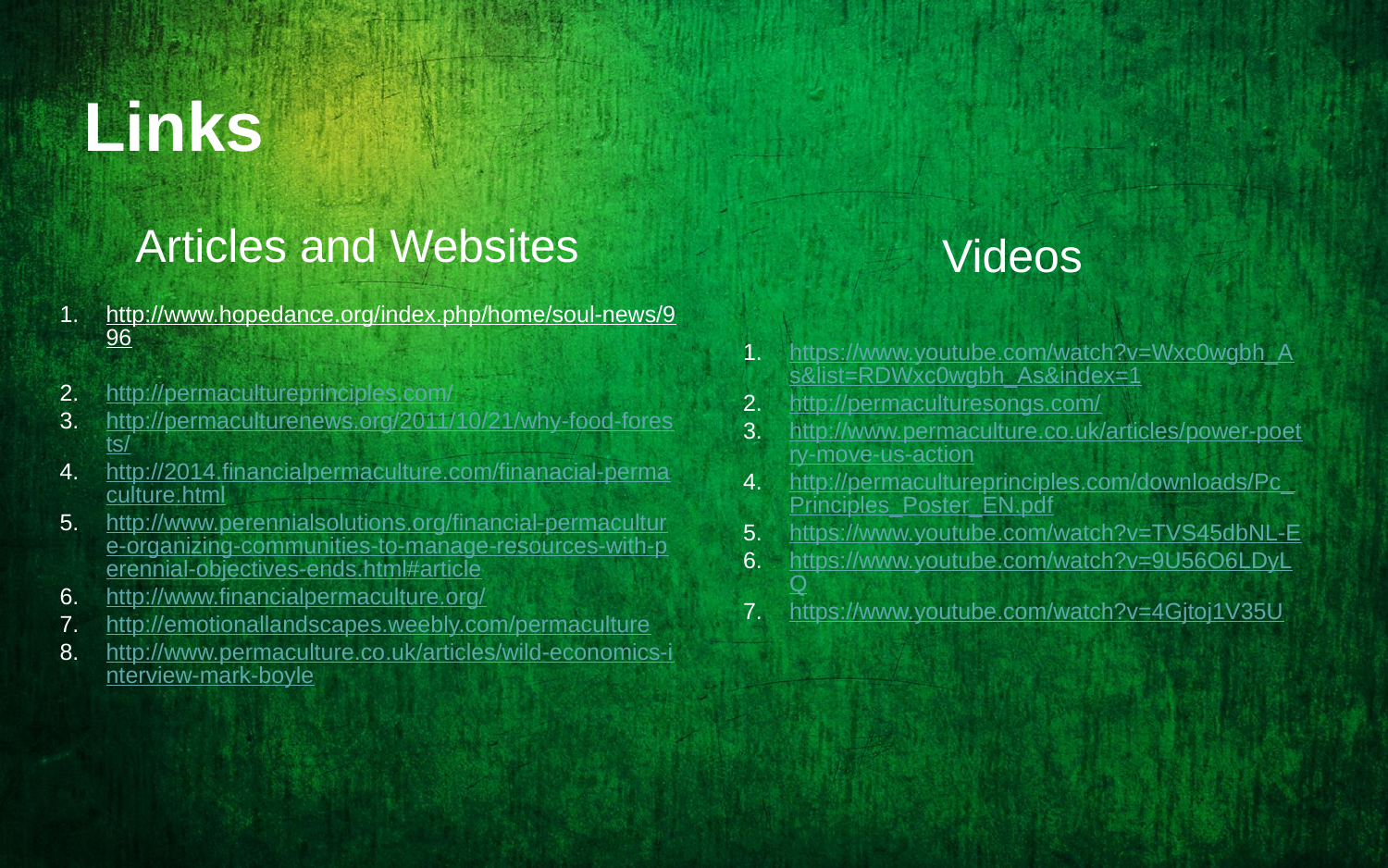

# Links
Articles and Websites

http://www.hopedance.org/index.php/home/soul-news/996
http://permacultureprinciples.com/
http://permaculturenews.org/2011/10/21/why-food-forests/
http://2014.financialpermaculture.com/finanacial-permaculture.html
http://www.perennialsolutions.org/financial-permaculture-organizing-communities-to-manage-resources-with-perennial-objectives-ends.html#article
http://www.financialpermaculture.org/
http://emotionallandscapes.weebly.com/permaculture
http://www.permaculture.co.uk/articles/wild-economics-interview-mark-boyle

Videos

https://www.youtube.com/watch?v=Wxc0wgbh_As&list=RDWxc0wgbh_As&index=1
http://permaculturesongs.com/
http://www.permaculture.co.uk/articles/power-poetry-move-us-action
http://permacultureprinciples.com/downloads/Pc_Principles_Poster_EN.pdf
https://www.youtube.com/watch?v=TVS45dbNL-E
https://www.youtube.com/watch?v=9U56O6LDyLQ
https://www.youtube.com/watch?v=4Gjtoj1V35U